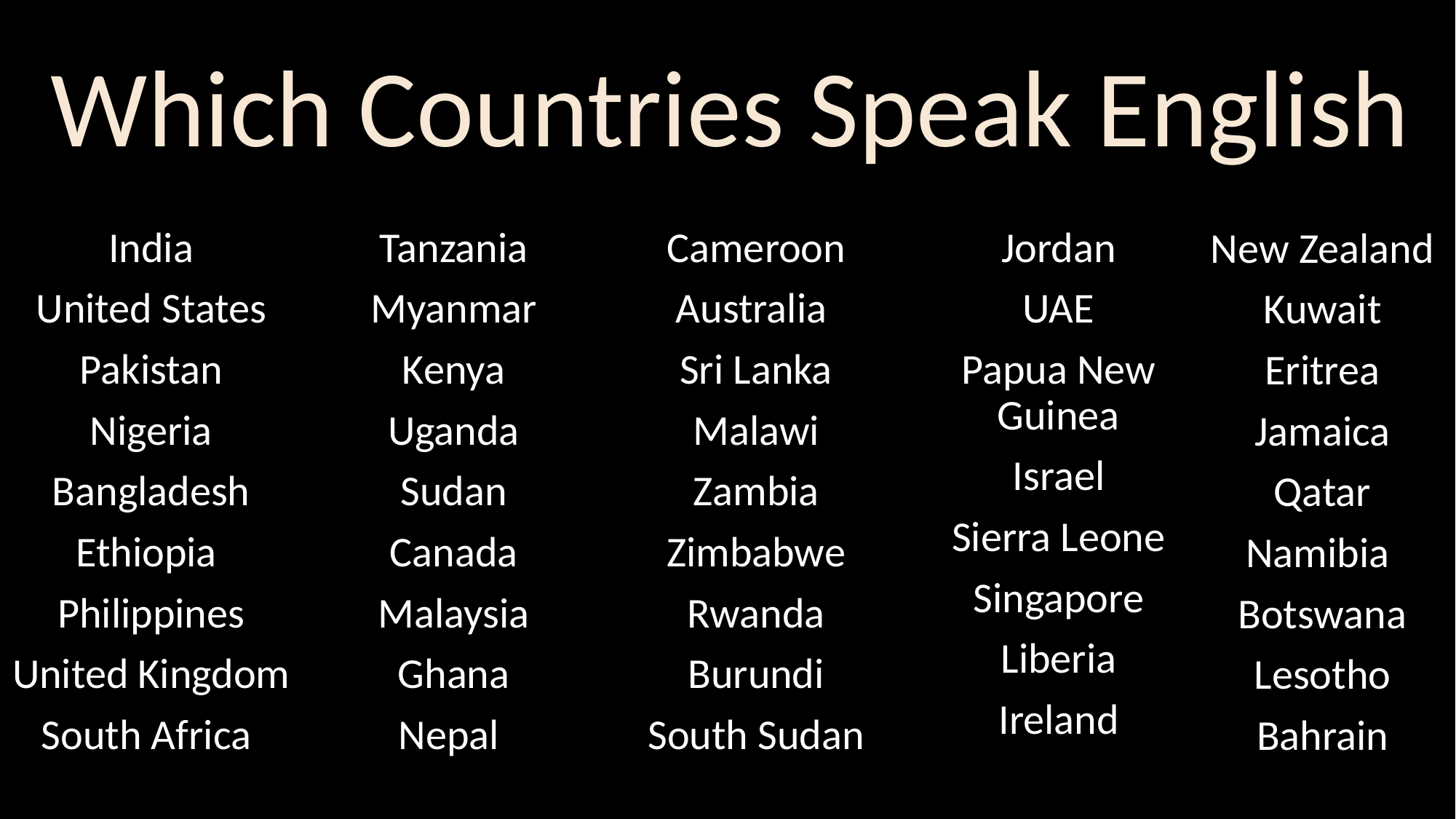

Which Countries Speak English
Jordan
UAE
Papua New Guinea
Israel
Sierra Leone
Singapore
Liberia
Ireland

Cameroon
Australia
Sri Lanka
Malawi
Zambia
Zimbabwe
Rwanda
Burundi
South Sudan

India
United States
Pakistan
Nigeria
Bangladesh
Ethiopia
Philippines
United Kingdom
South Africa
Tanzania
Myanmar
Kenya
Uganda
Sudan
Canada
Malaysia
Ghana
Nepal
New Zealand
Kuwait
Eritrea
Jamaica
Qatar
Namibia
Botswana
Lesotho
Bahrain